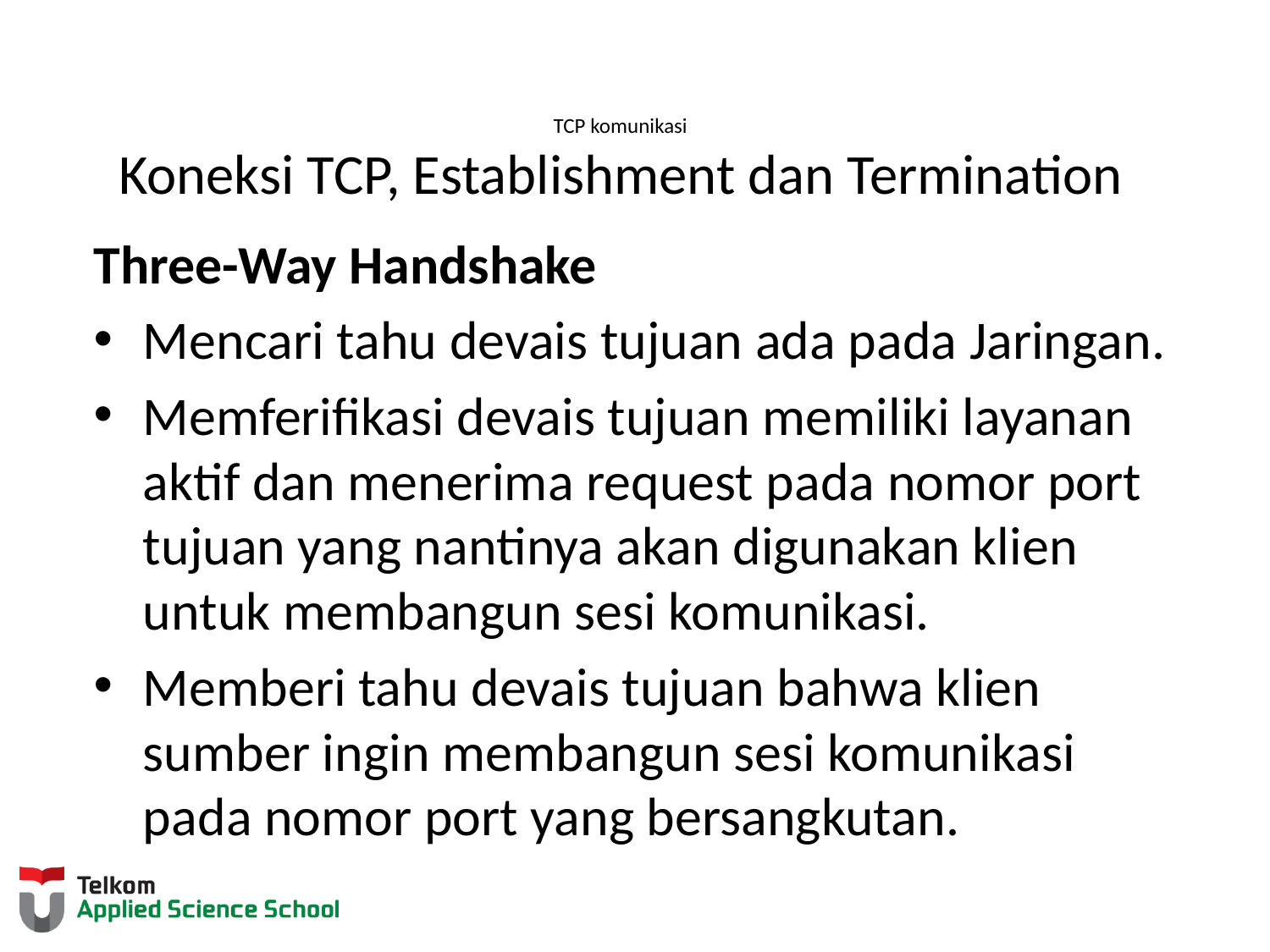

# TCP komunikasi Koneksi TCP, Establishment dan Termination
Three-Way Handshake
Mencari tahu devais tujuan ada pada Jaringan.
Memferifikasi devais tujuan memiliki layanan aktif dan menerima request pada nomor port tujuan yang nantinya akan digunakan klien untuk membangun sesi komunikasi.
Memberi tahu devais tujuan bahwa klien sumber ingin membangun sesi komunikasi pada nomor port yang bersangkutan.